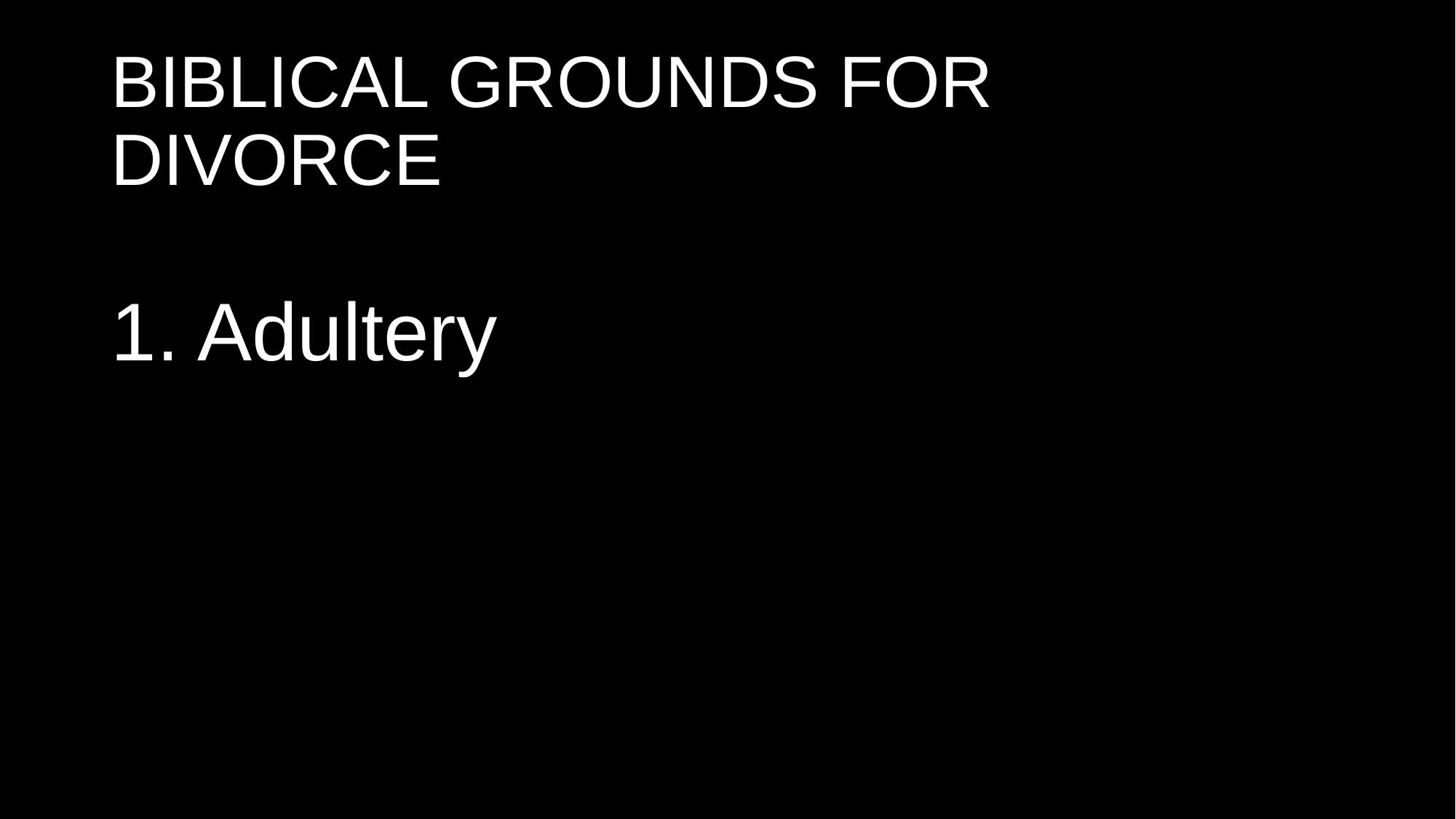

# BIBLICAL GROUNDS FOR DIVORCE

1. Adultery